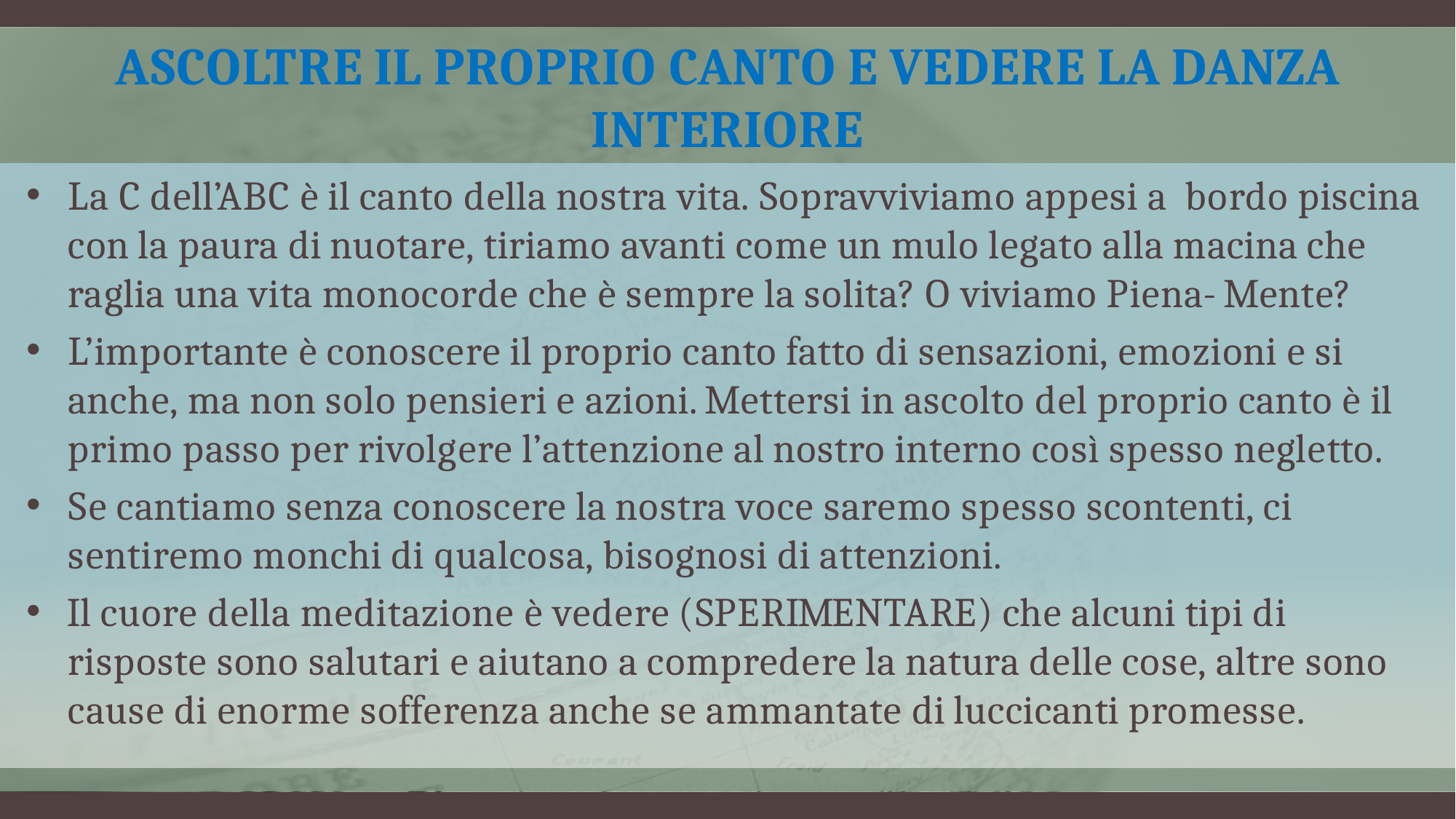

# Ascoltre il proprio canto e vedere la danza interiore
La C dell’ABC è il canto della nostra vita. Sopravviviamo appesi a  bordo piscina con la paura di nuotare, tiriamo avanti come un mulo legato alla macina che raglia una vita monocorde che è sempre la solita? O viviamo Piena- Mente?
L’importante è conoscere il proprio canto fatto di sensazioni, emozioni e si anche, ma non solo pensieri e azioni. Mettersi in ascolto del proprio canto è il primo passo per rivolgere l’attenzione al nostro interno così spesso negletto.
Se cantiamo senza conoscere la nostra voce saremo spesso scontenti, ci sentiremo monchi di qualcosa, bisognosi di attenzioni.
Il cuore della meditazione è vedere (SPERIMENTARE) che alcuni tipi di risposte sono salutari e aiutano a compredere la natura delle cose, altre sono cause di enorme sofferenza anche se ammantate di luccicanti promesse.